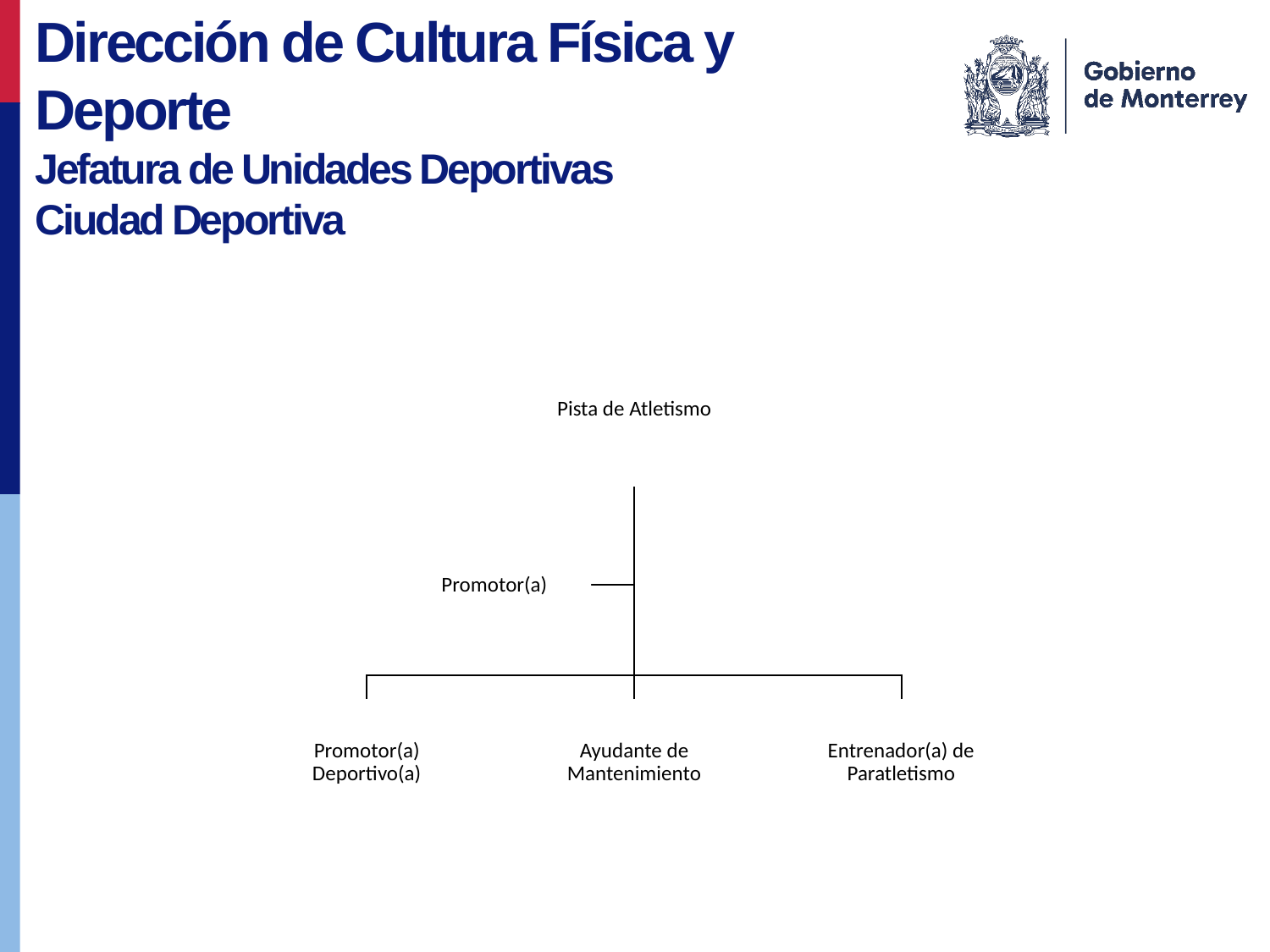

Dirección de Cultura Física y Deporte
Jefatura de Unidades Deportivas
Ciudad Deportiva
Pista de Atletismo
Promotor(a) Deportivo(a)
Ayudante de Mantenimiento
Entrenador(a) de Paratletismo
Promotor(a)